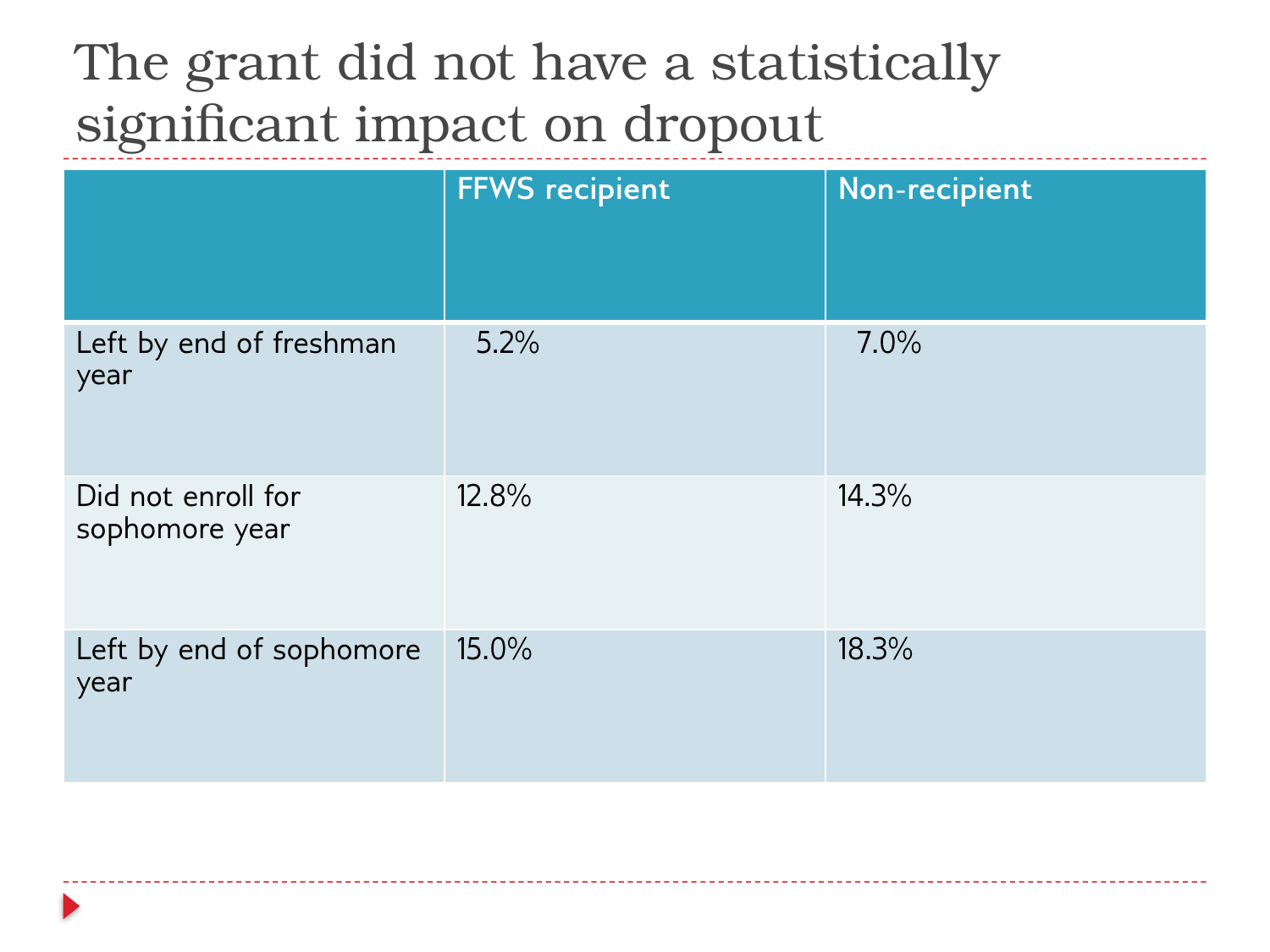

# The grant did not have a statistically significant impact on dropout
|  | FFWS recipient | Non-recipient |
| --- | --- | --- |
| Left by end of freshman year | 5.2% | 7.0% |
| Did not enroll for sophomore year | 12.8% | 14.3% |
| Left by end of sophomore year | 15.0% | 18.3% |